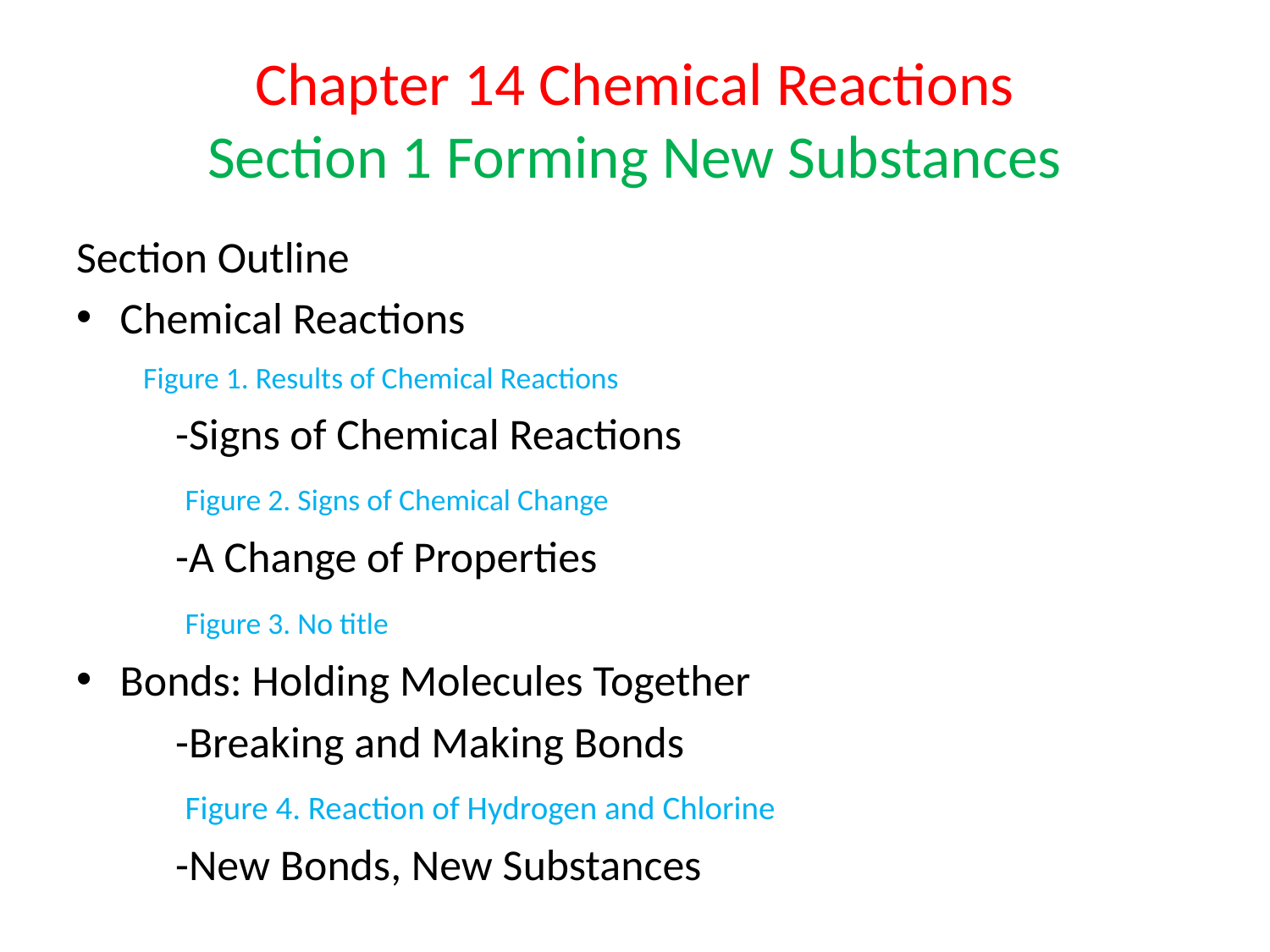

# Chapter 14 Chemical Reactions Section 1 Forming New Substances
Section Outline
Chemical Reactions
	 Figure 1. Results of Chemical Reactions
	-Signs of Chemical Reactions
	 Figure 2. Signs of Chemical Change
	-A Change of Properties
	 Figure 3. No title
Bonds: Holding Molecules Together
	-Breaking and Making Bonds
	 Figure 4. Reaction of Hydrogen and Chlorine
	-New Bonds, New Substances